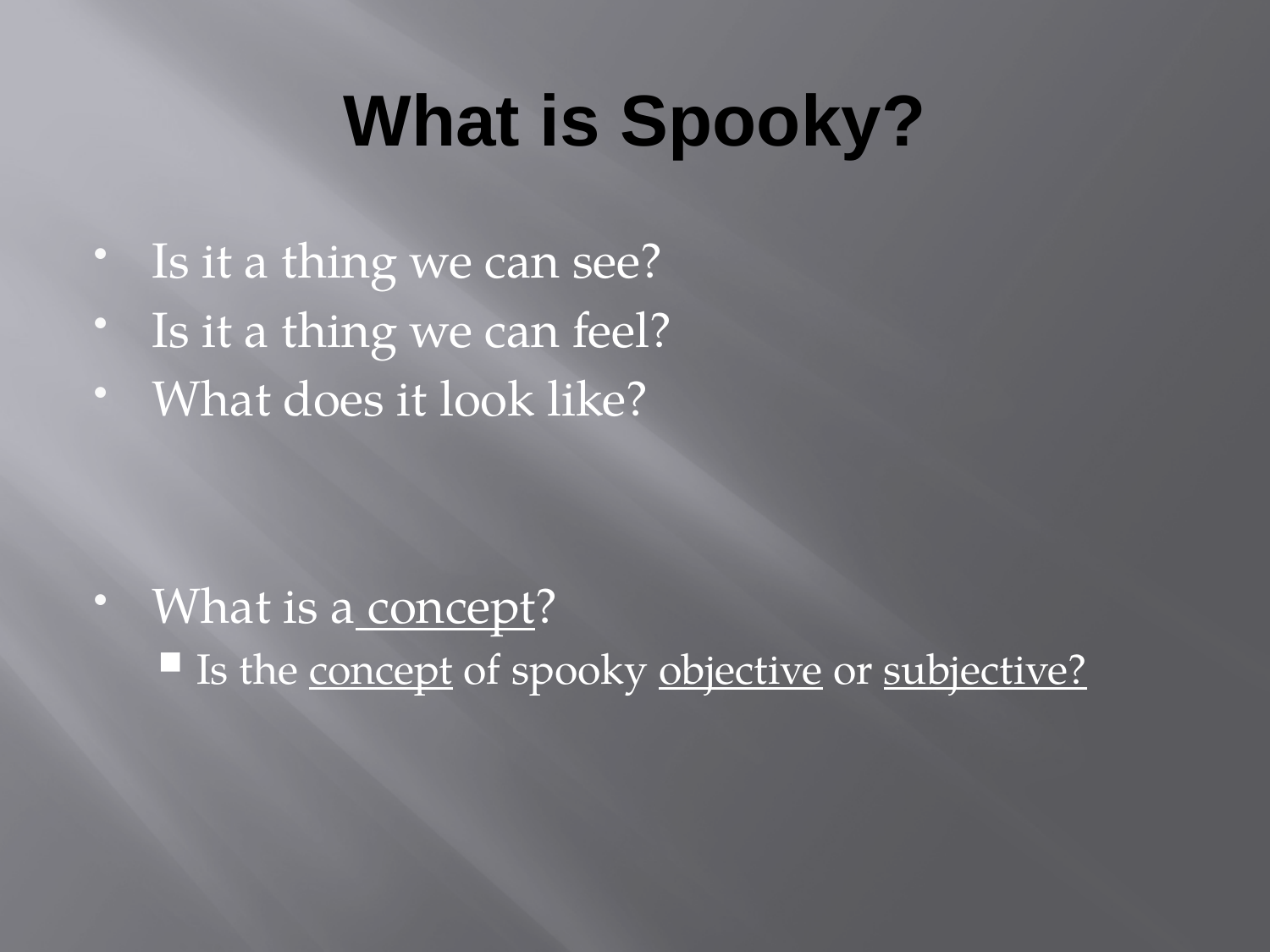

# What is Spooky?
Is it a thing we can see?
Is it a thing we can feel?
What does it look like?

What is a concept?
Is the concept of spooky objective or subjective?